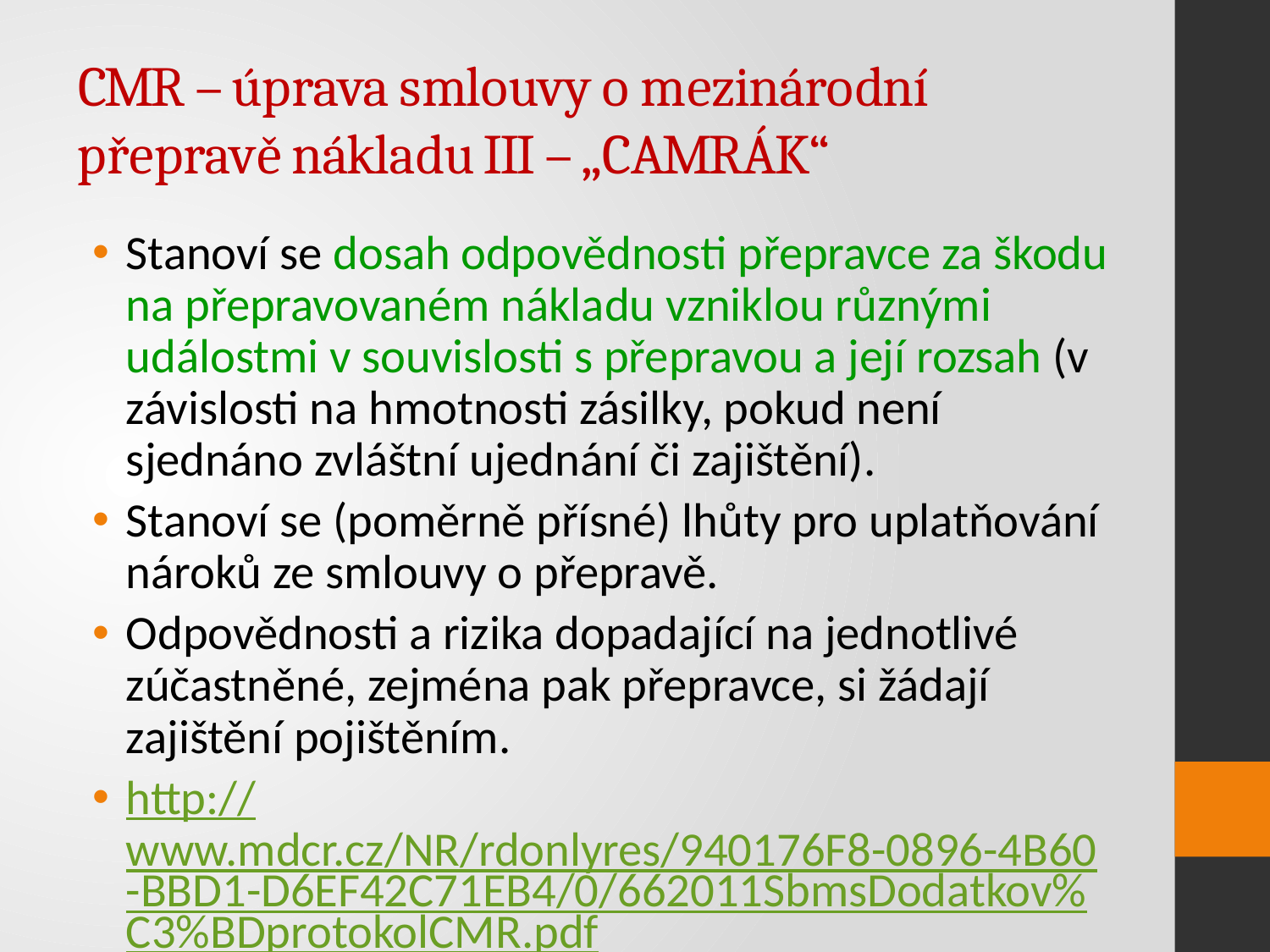

# CMR – úprava smlouvy o mezinárodní přepravě nákladu III – „CAMRÁK“
Stanoví se dosah odpovědnosti přepravce za škodu na přepravovaném nákladu vzniklou různými událostmi v souvislosti s přepravou a její rozsah (v závislosti na hmotnosti zásilky, pokud není sjednáno zvláštní ujednání či zajištění).
Stanoví se (poměrně přísné) lhůty pro uplatňování nároků ze smlouvy o přepravě.
Odpovědnosti a rizika dopadající na jednotlivé zúčastněné, zejména pak přepravce, si žádají zajištění pojištěním.
http://www.mdcr.cz/NR/rdonlyres/940176F8-0896-4B60-BBD1-D6EF42C71EB4/0/662011SbmsDodatkov%C3%BDprotokolCMR.pdf